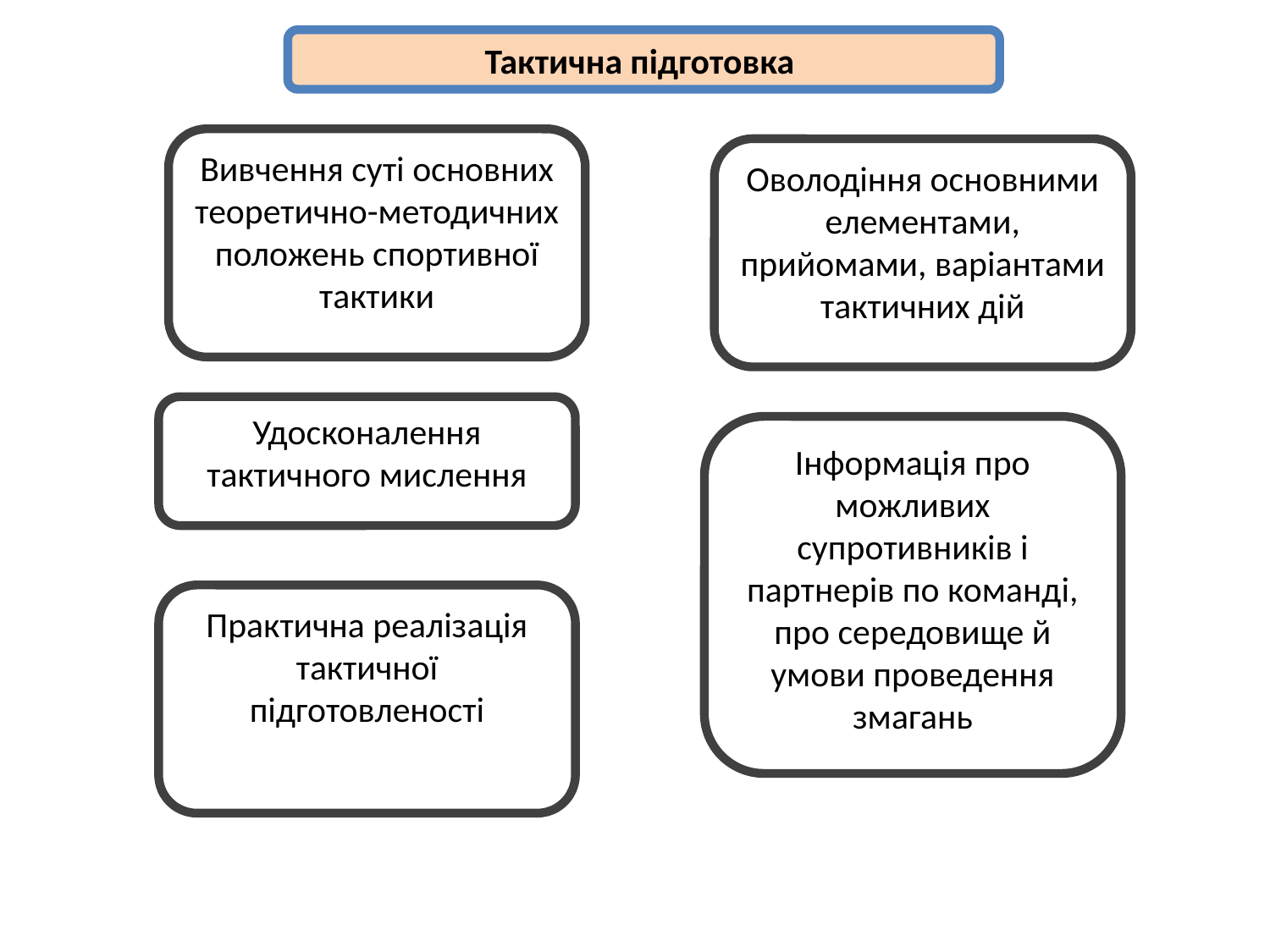

Тактична підготовка
Вивчення суті основних теоретично-методичних положень спортивної тактики
Оволодіння основними елементами, прийомами, варіантами тактичних дій
Удосконалення тактичного мислення
Інформація про можливих супротивників і партнерів по команді, про середовище й умови проведення змагань
Практична реалізація тактичної підготовленості